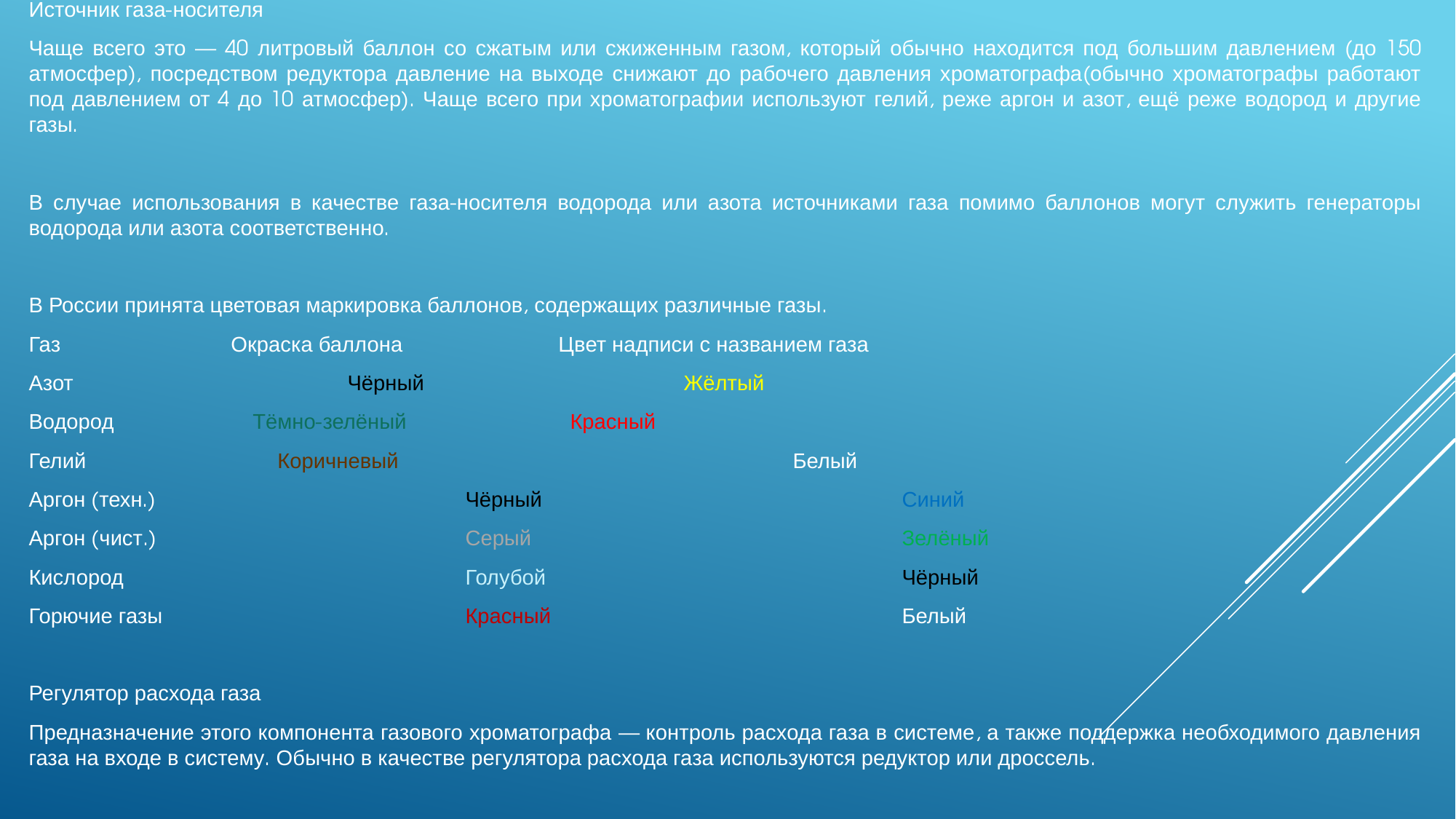

Источник газа-носителя
Чаще всего это — 40 литровый баллон со сжатым или сжиженным газом, который обычно находится под большим давлением (до 150 атмосфер), посредством редуктора давление на выходе снижают до рабочего давления хроматографа(обычно хроматографы работают под давлением от 4 до 10 атмосфер). Чаще всего при хроматографии используют гелий, реже аргон и азот, ещё реже водород и другие газы.

В случае использования в качестве газа-носителя водорода или азота источниками газа помимо баллонов могут служить генераторы водорода или азота соответственно.

В России принята цветовая маркировка баллонов, содержащих различные газы.
Газ	                Окраска баллона	                Цвет надписи с названием газа
Азот	                                    Чёрный                             	Жёлтый
Водород	            	 Тёмно-зелёный	                  Красный
Гелий	                        Коричневый				Белый
Аргон (техн.)			Чёрный				Синий
Аргон (чист.)			Серый				Зелёный
Кислород				Голубой				Чёрный
Горючие газы			Красный				Белый

Регулятор расхода газа
Предназначение этого компонента газового хроматографа — контроль расхода газа в системе, а также поддержка необходимого давления газа на входе в систему. Обычно в качестве регулятора расхода газа используются редуктор или дроссель.

#